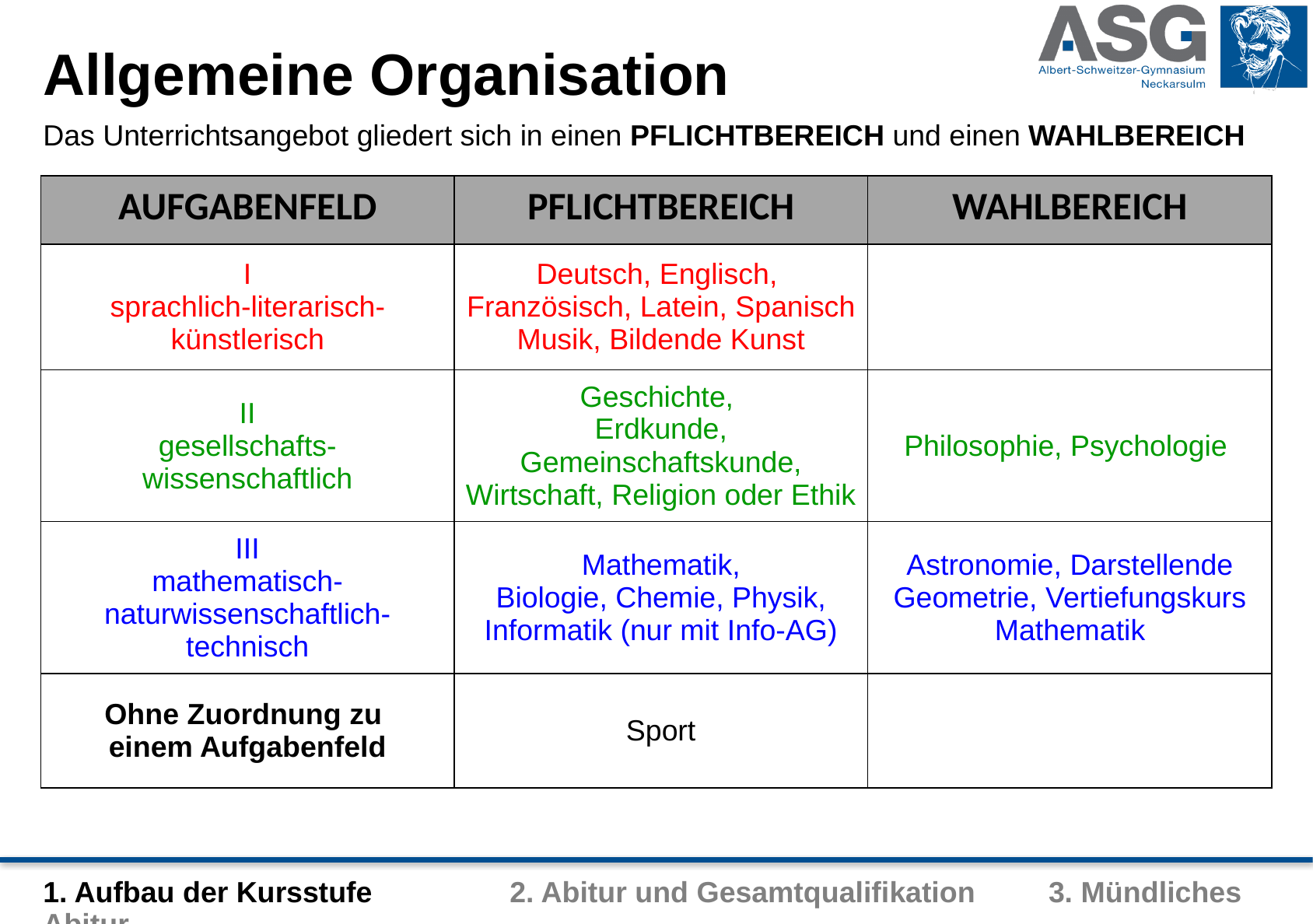

Allgemeine Organisation

Das Unterrichtsangebot gliedert sich in einen PFLICHTBEREICH und einen WAHLBEREICH
| AUFGABENFELD | PFLICHTBEREICH | WAHLBEREICH |
| --- | --- | --- |
| I sprachlich-literarisch- künstlerisch | Deutsch, Englisch, Französisch, Latein, Spanisch Musik, Bildende Kunst |  |
| II gesellschafts- wissenschaftlich | Geschichte, Erdkunde, Gemeinschaftskunde, Wirtschaft, Religion oder Ethik | Philosophie, Psychologie |
| III mathematisch- naturwissenschaftlich- technisch | Mathematik, Biologie, Chemie, Physik, Informatik (nur mit Info-AG) | Astronomie, Darstellende Geometrie, Vertiefungskurs Mathematik |
| Ohne Zuordnung zu einem Aufgabenfeld | Sport |  |

1. Aufbau der Kursstufe		2. Abitur und Gesamtqualifikation         3. Mündliches Abitur